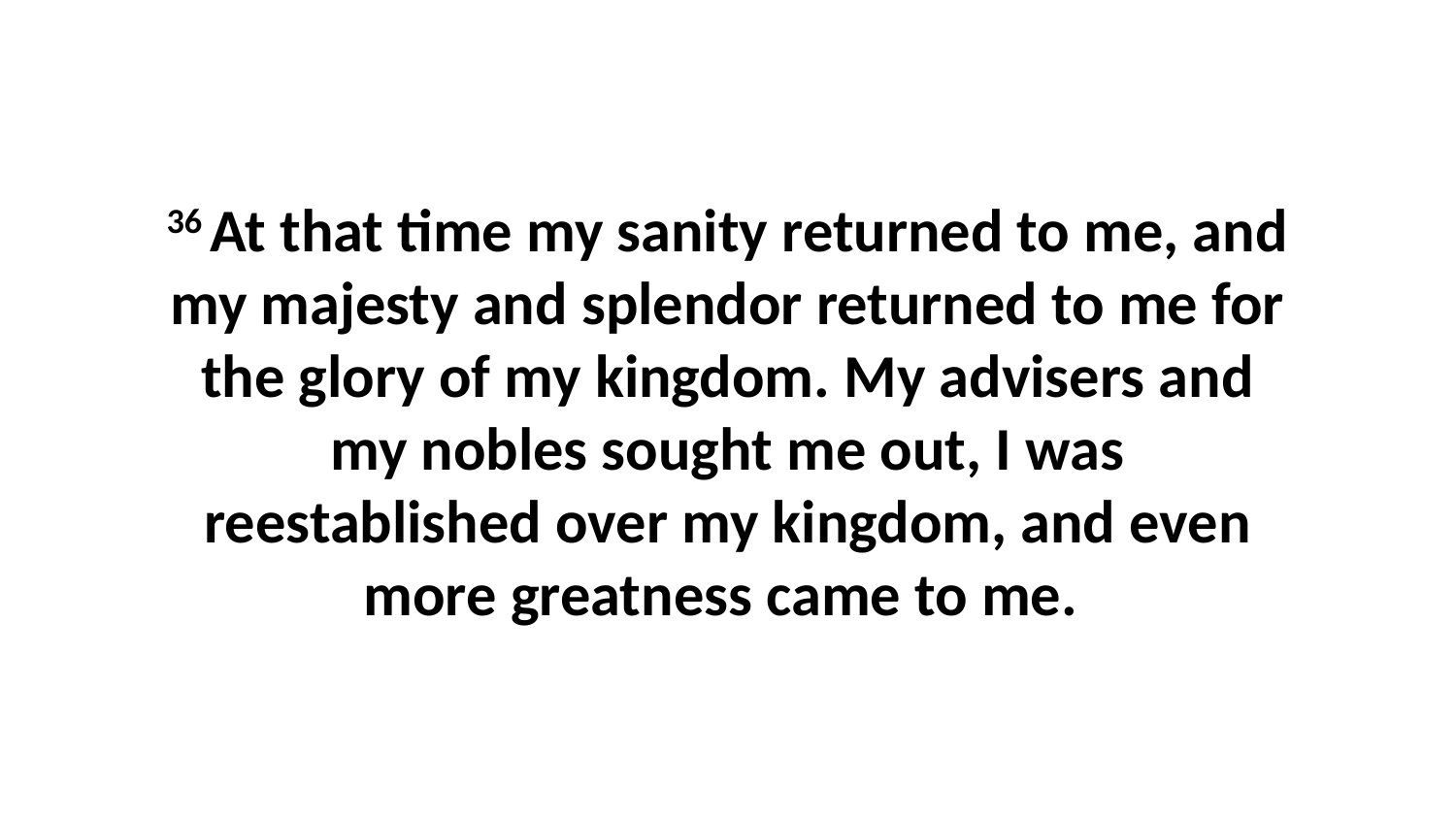

36 At that time my sanity returned to me, and my majesty and splendor returned to me for the glory of my kingdom. My advisers and my nobles sought me out, I was reestablished over my kingdom, and even more greatness came to me.